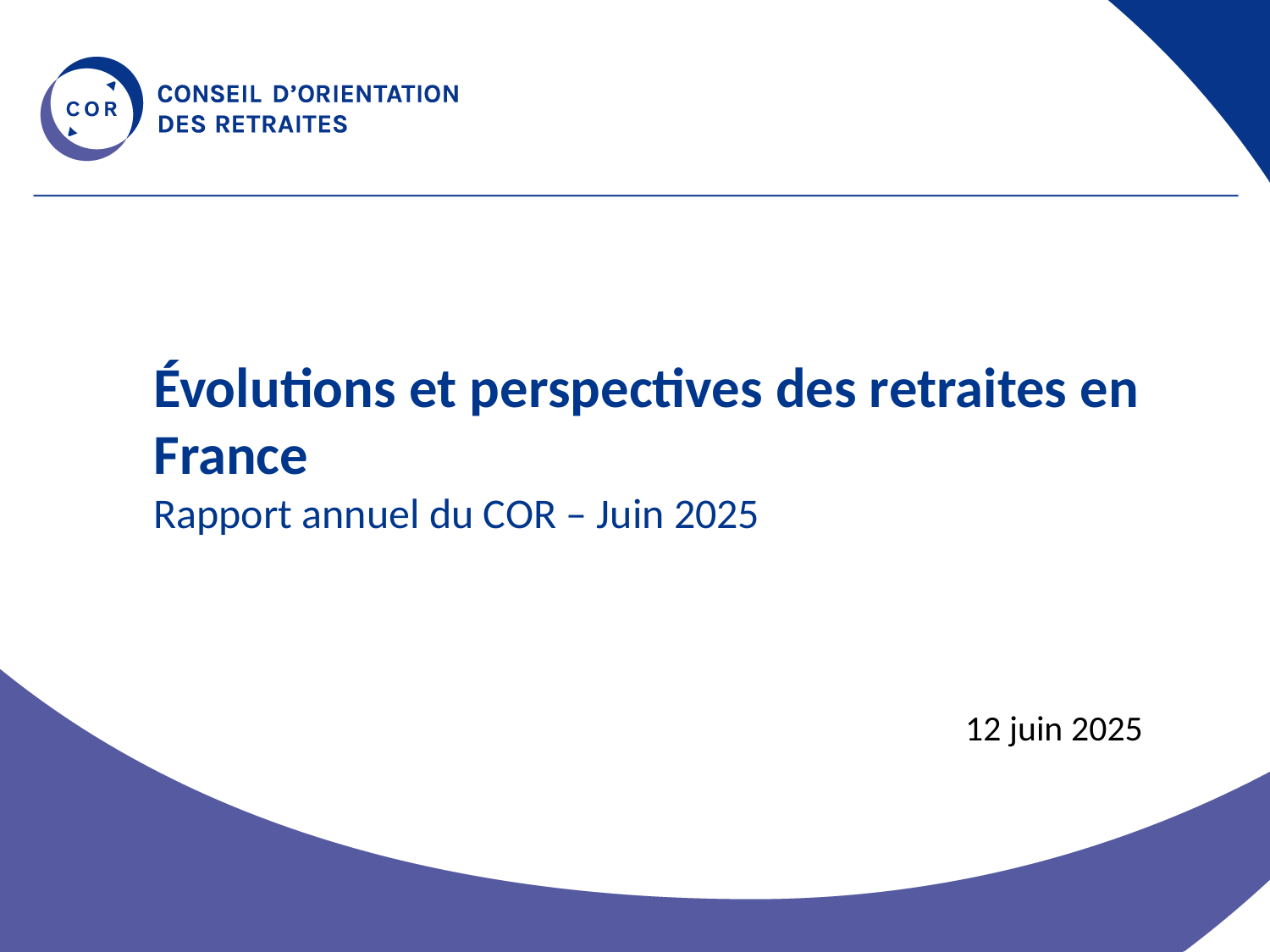

# Évolutions et perspectives des retraites en France Rapport annuel du COR – Juin 2025
12 juin 2025